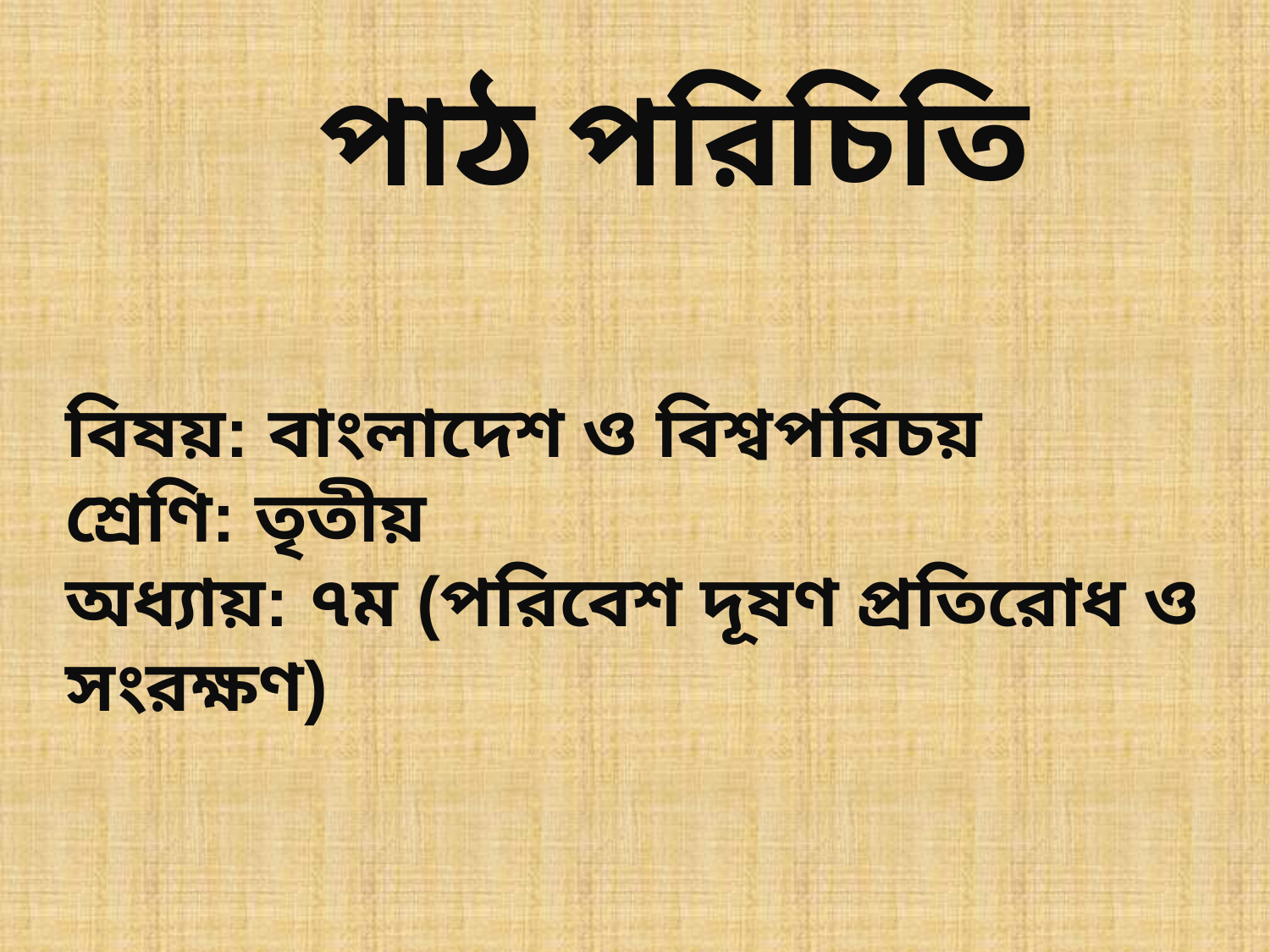

পাঠ পরিচিতি
বিষয়: বাংলাদেশ ও বিশ্বপরিচয়
শ্রেণি: তৃতীয়
অধ্যায়: ৭ম (পরিবেশ দূষণ প্রতিরোধ ও সংরক্ষণ)